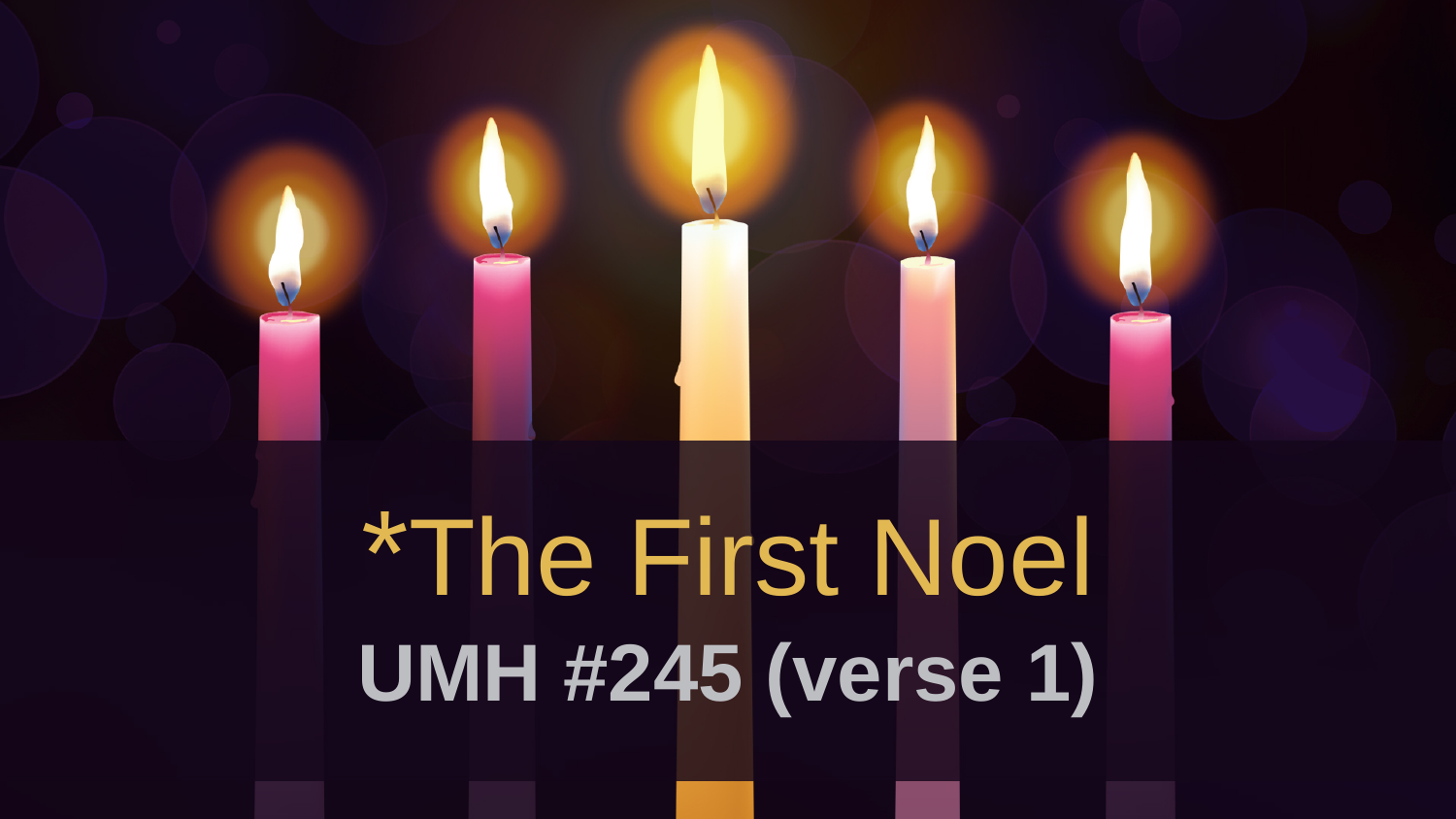

*The First Noel
UMH #245 (verse 1)